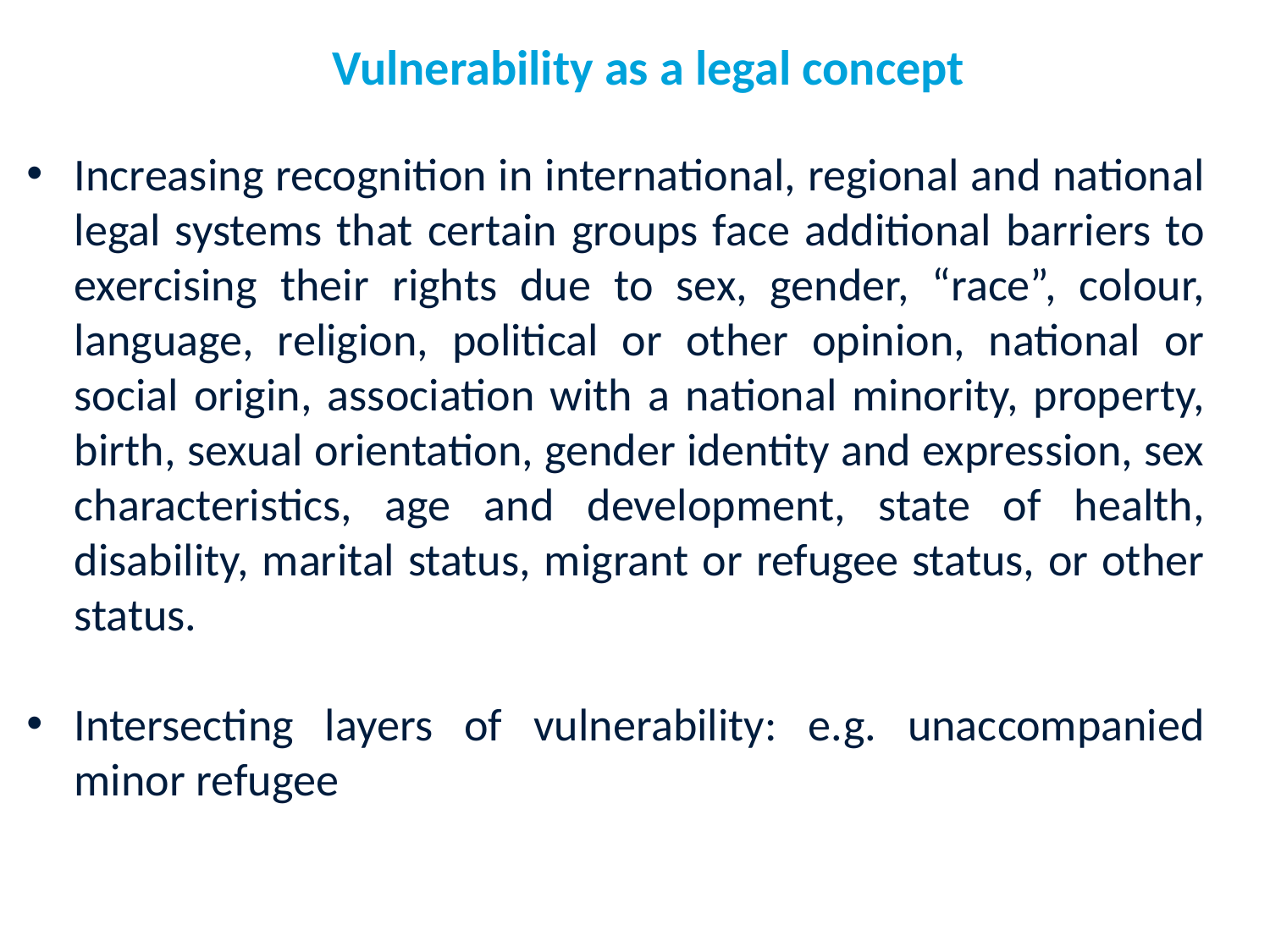

# Vulnerability as a legal concept
Increasing recognition in international, regional and national legal systems that certain groups face additional barriers to exercising their rights due to sex, gender, “race”, colour, language, religion, political or other opinion, national or social origin, association with a national minority, property, birth, sexual orientation, gender identity and expression, sex characteristics, age and development, state of health, disability, marital status, migrant or refugee status, or other status.

Intersecting layers of vulnerability: e.g. unaccompanied minor refugee